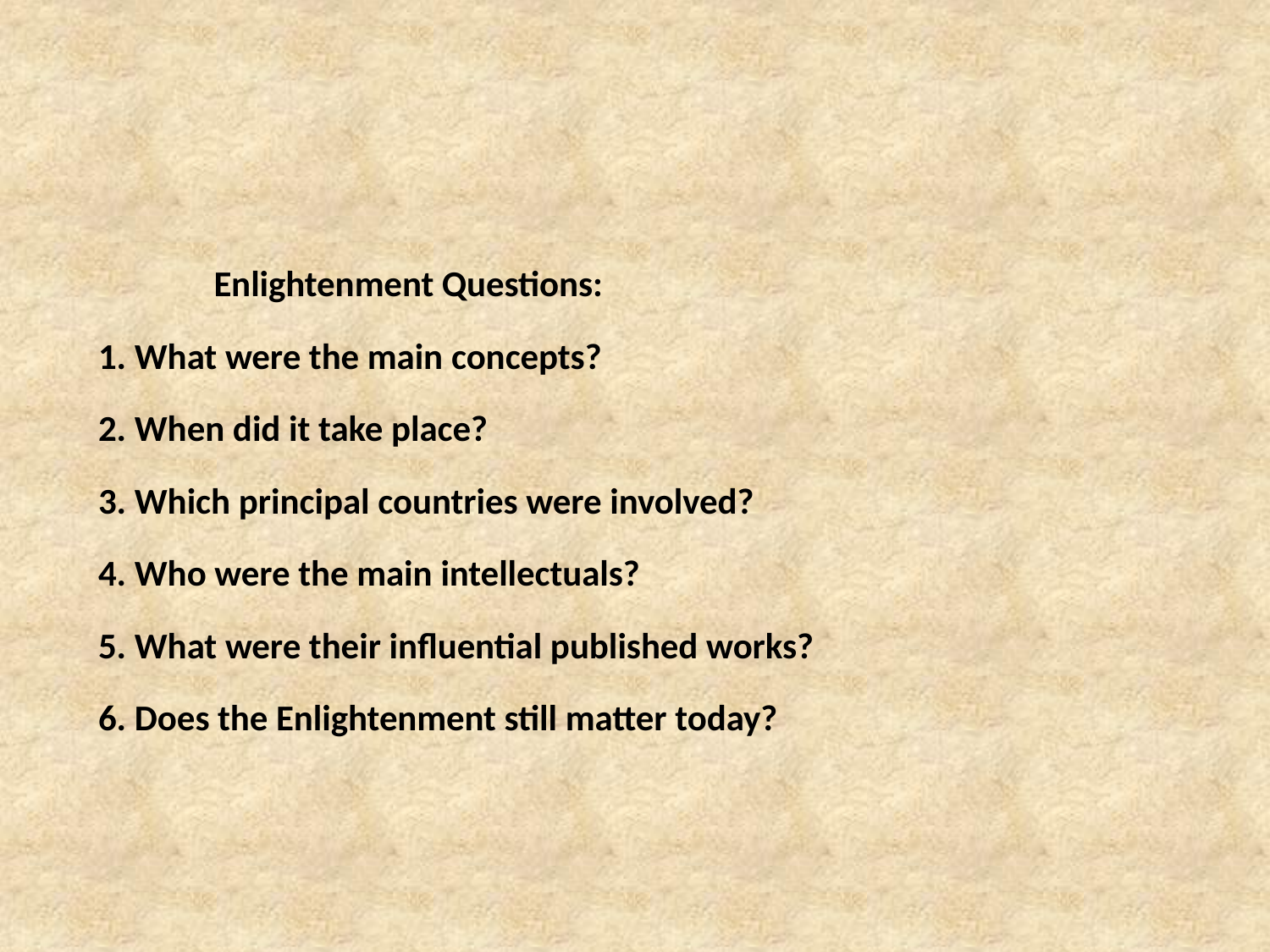

# Enlightenment Questions: 1. What were the main concepts? 2. When did it take place? 3. Which principal countries were involved? 4. Who were the main intellectuals? 5. What were their influential published works? 6. Does the Enlightenment still matter today?